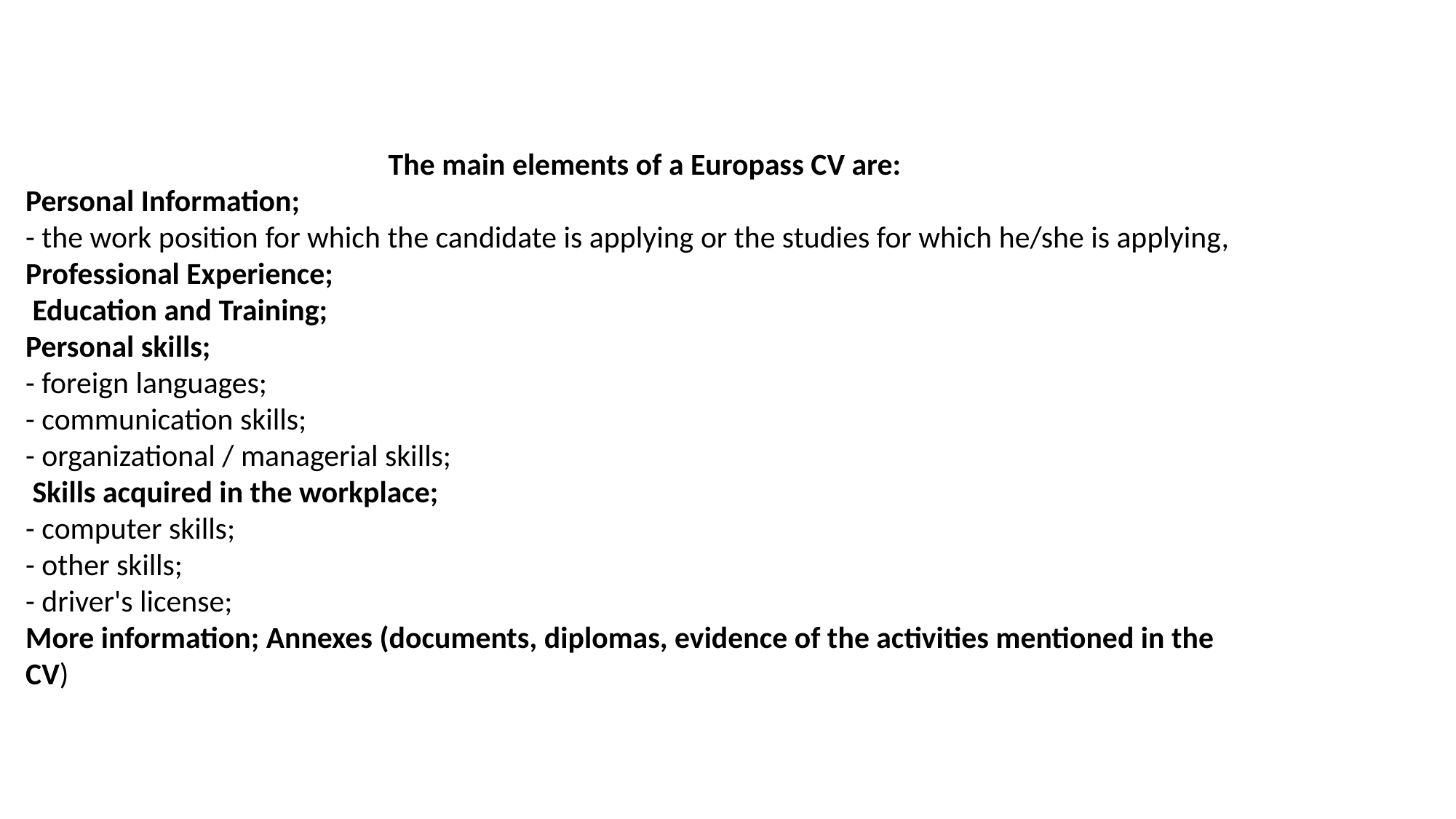

The main elements of a Europass CV are:
Personal Information;
- the work position for which the candidate is applying or the studies for which he/she is applying,
Professional Experience;
 Education and Training;
Personal skills;
- foreign languages;
- communication skills;
- organizational / managerial skills;
 Skills acquired in the workplace;
- computer skills;
- other skills;
- driver's license;
More information; Annexes (documents, diplomas, evidence of the activities mentioned in the CV)